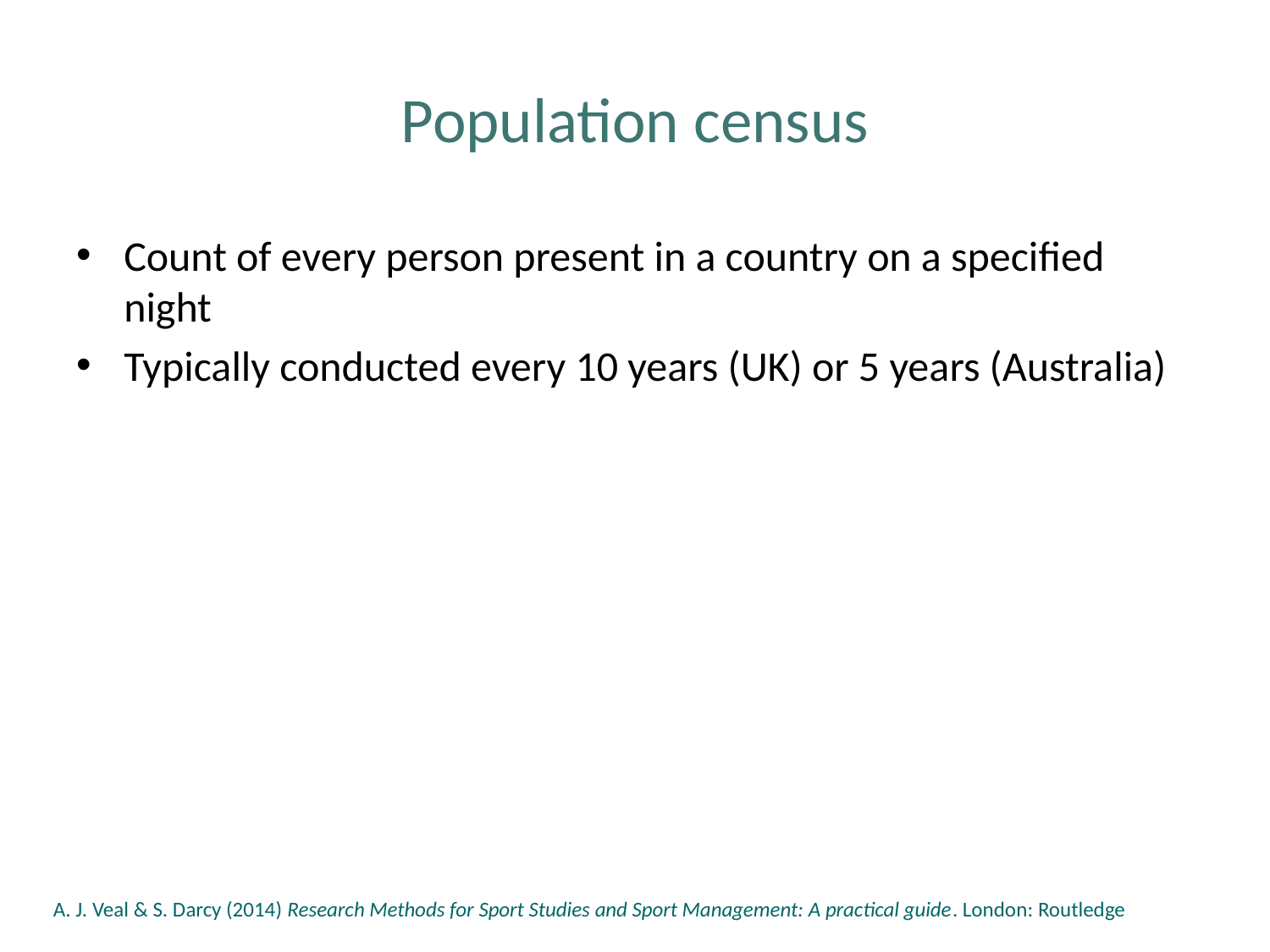

# Population census
Count of every person present in a country on a specified night
Typically conducted every 10 years (UK) or 5 years (Australia)
A. J. Veal & S. Darcy (2014) Research Methods for Sport Studies and Sport Management: A practical guide. London: Routledge